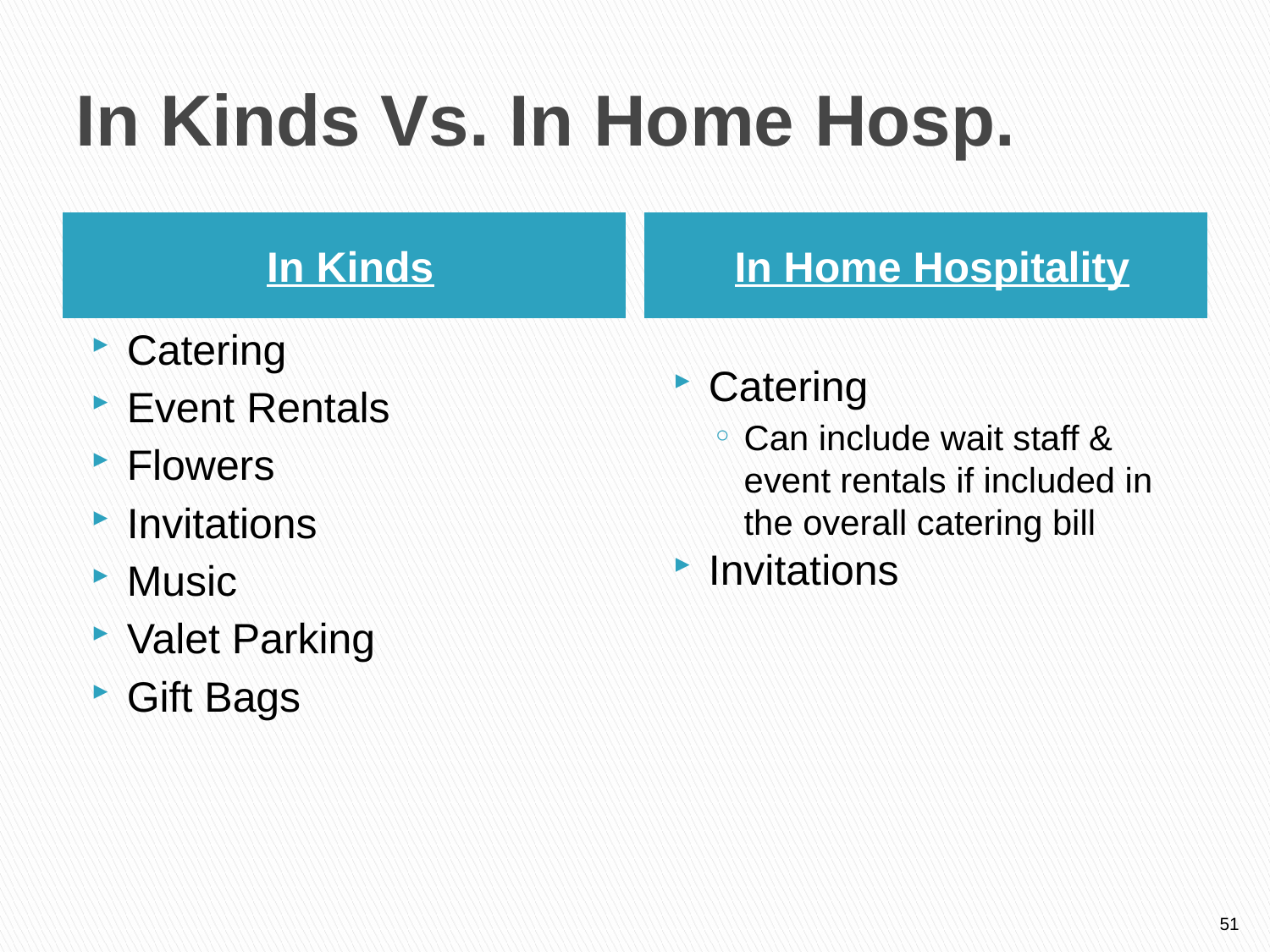

# In Kinds Vs. In Home Hosp.

Catering
Event Rentals
Flowers
Invitations
Music
Valet Parking
Gift Bags

Catering
Can include wait staff & event rentals if included in the overall catering bill
Invitations
In Kinds
In Home Hospitality
51